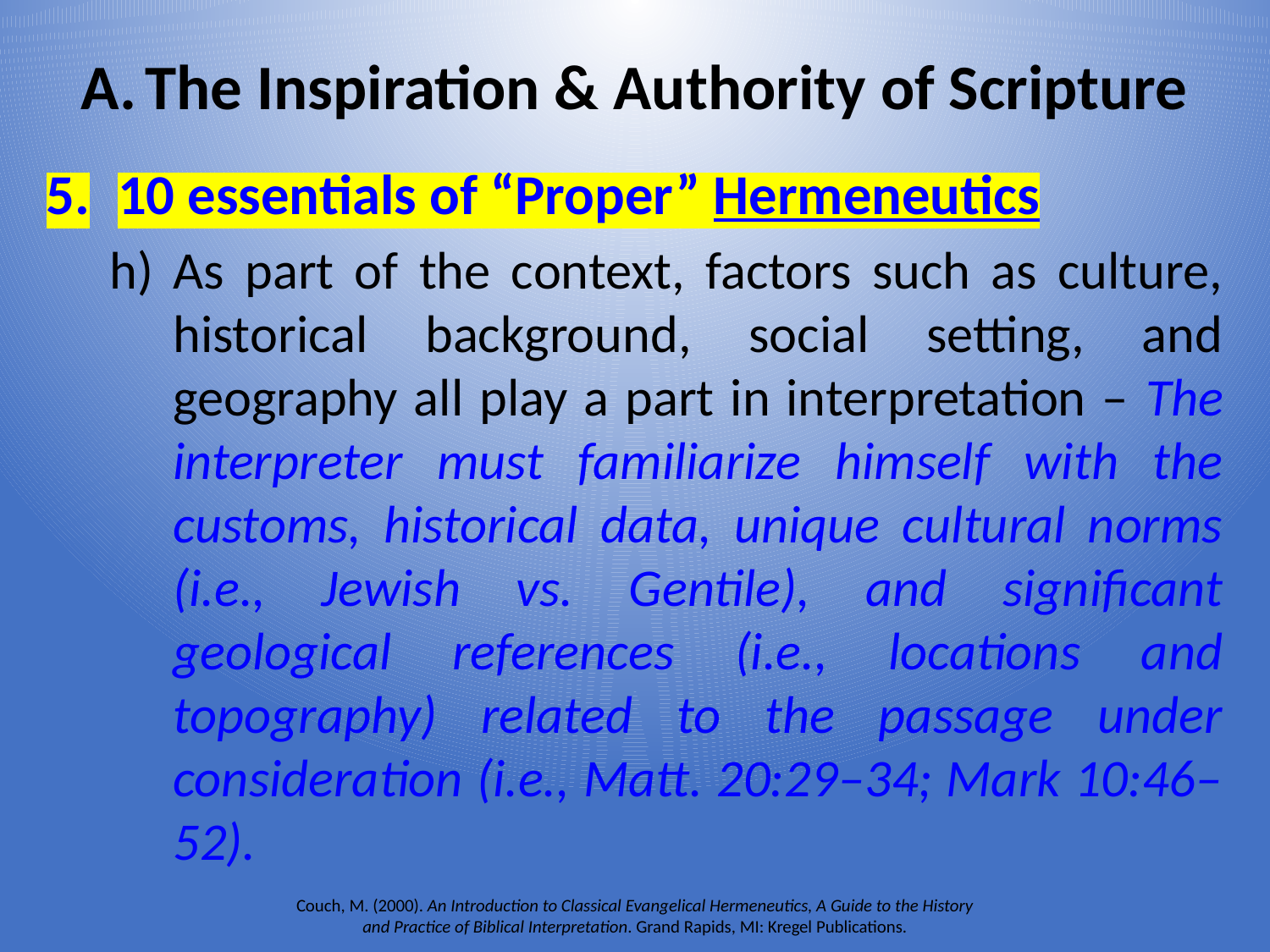

# The Inspiration & Authority of Scripture
10 essentials of “Proper” Hermeneutics
As part of the context, factors such as culture, historical background, social setting, and geography all play a part in interpretation – The interpreter must familiarize himself with the customs, historical data, unique cultural norms (i.e., Jewish vs. Gentile), and significant geological references (i.e., locations and topography) related to the passage under consideration (i.e., Matt. 20:29–34; Mark 10:46–52).
Couch, M. (2000). An Introduction to Classical Evangelical Hermeneutics, A Guide to the History and Practice of Biblical Interpretation. Grand Rapids, MI: Kregel Publications.